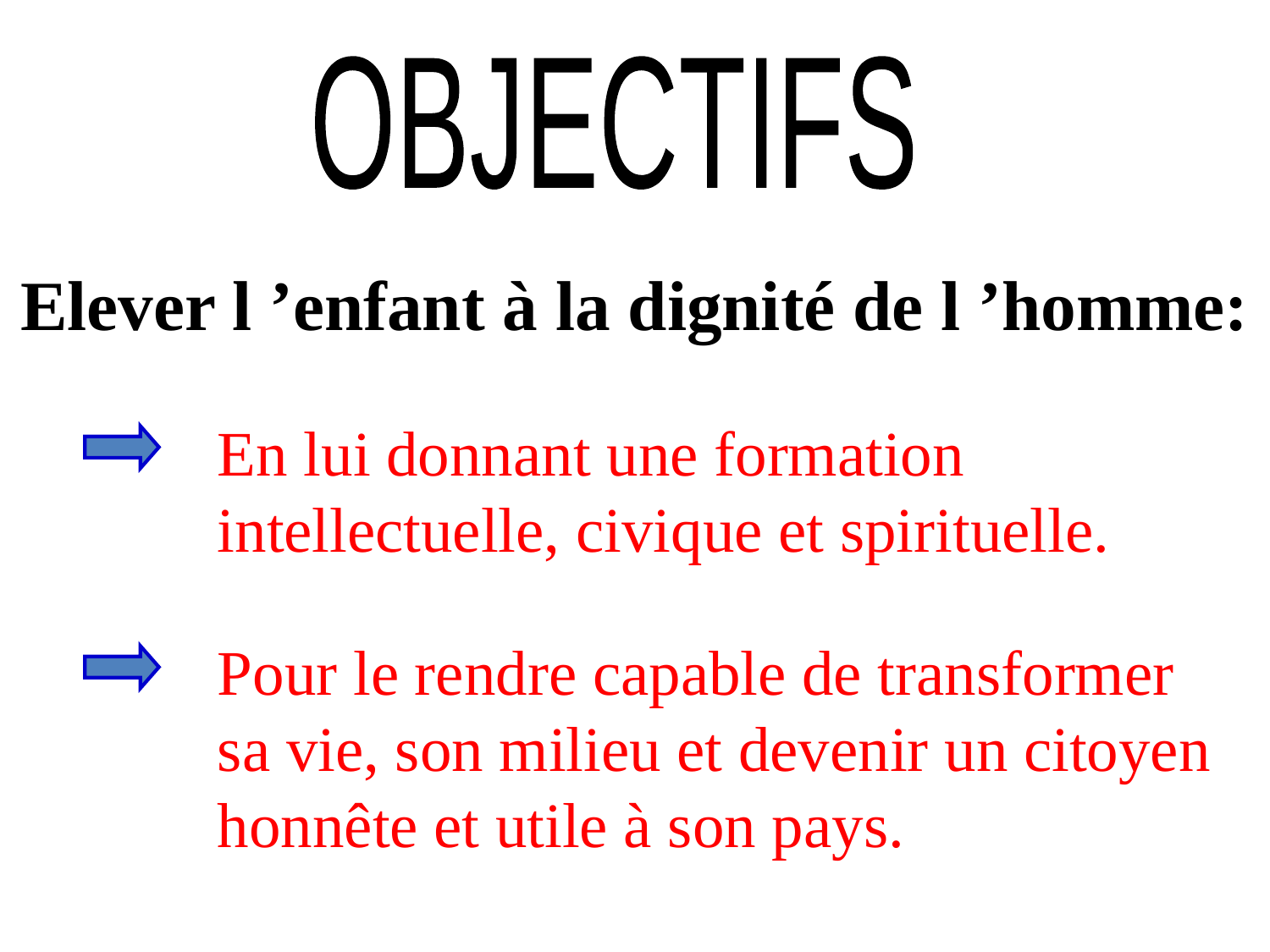

OBJECTIFS
Elever l ’enfant à la dignité de l ’homme:
En lui donnant une formation intellectuelle, civique et spirituelle.

Pour le rendre capable de transformer sa vie, son milieu et devenir un citoyen honnête et utile à son pays.